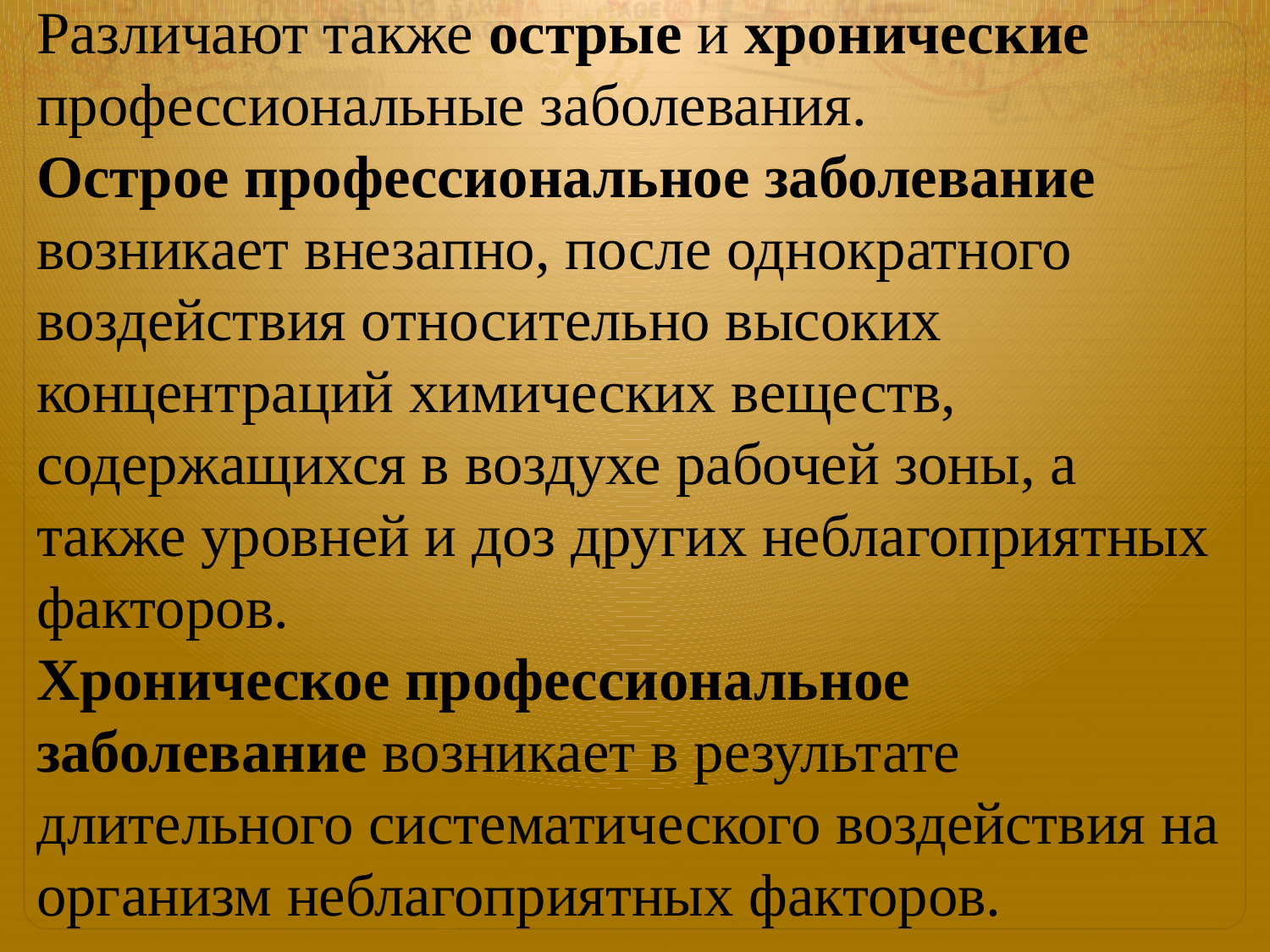

Различают также острые и хронические профессиональные заболевания.
Острое профессиональное заболевание возникает внезапно, после однократного воздействия относительно высоких концентраций химических веществ, содержащихся в воздухе рабочей зоны, а также уровней и доз других неблагоприятных факторов.
Хроническое профессиональное заболевание возникает в результате длительного систематического воздействия на организм неблагоприятных факторов.